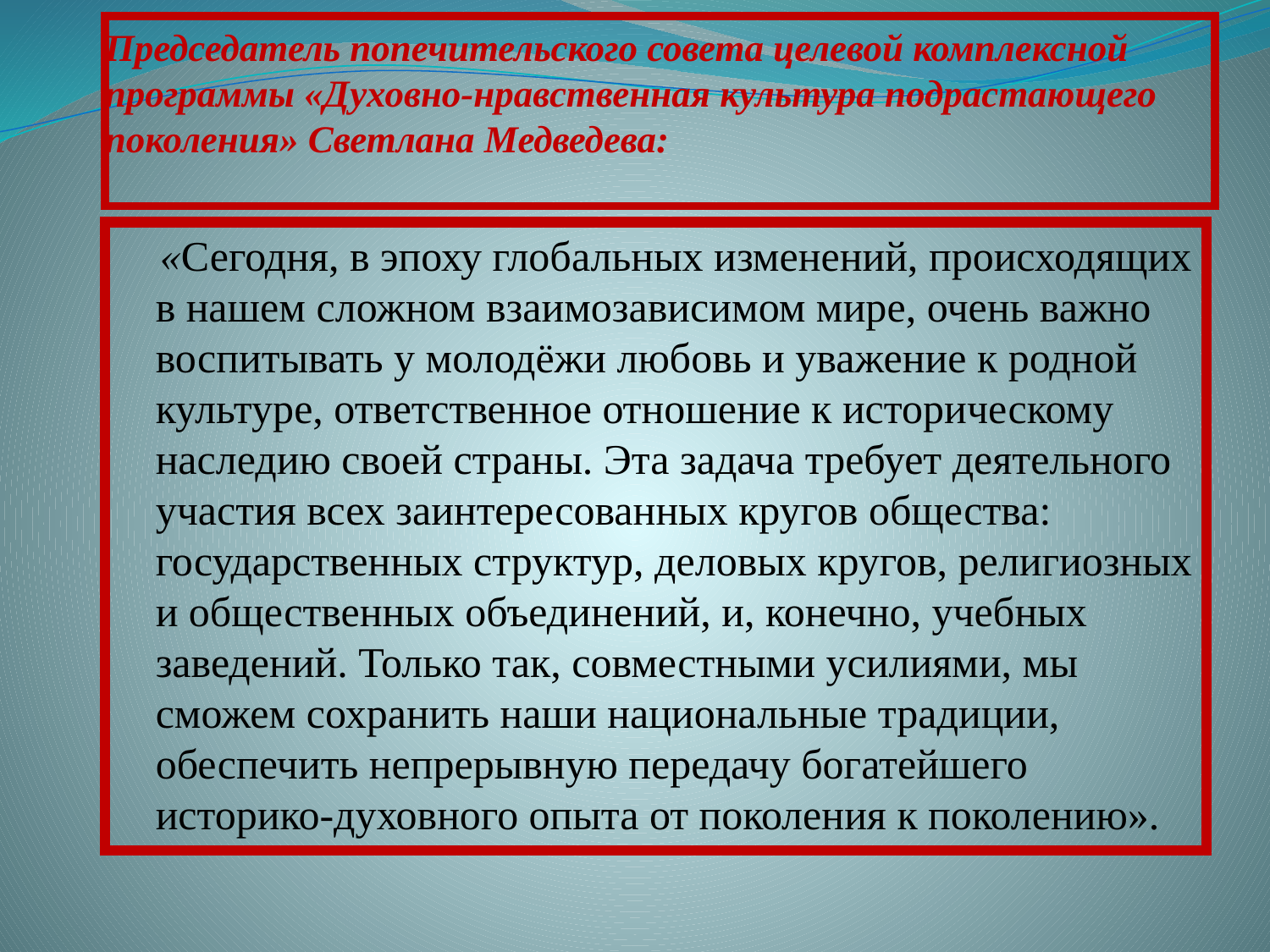

# Председатель попечительского совета целевой комплексной программы «Духовно-нравственная культура подрастающего поколения» Светлана Медведева:
    «Сегодня, в эпоху глобальных изменений, происходящих в нашем сложном взаимозависимом мире, очень важно воспитывать у молодёжи любовь и уважение к родной культуре, ответственное отношение к историческому наследию своей страны. Эта задача требует деятельного участия всех заинтересованных кругов общества: государственных структур, деловых кругов, религиозных и общественных объединений, и, конечно, учебных заведений. Только так, совместными усилиями, мы сможем сохранить наши национальные традиции, обеспечить непрерывную передачу богатейшего историко-духовного опыта от поколения к поколению».